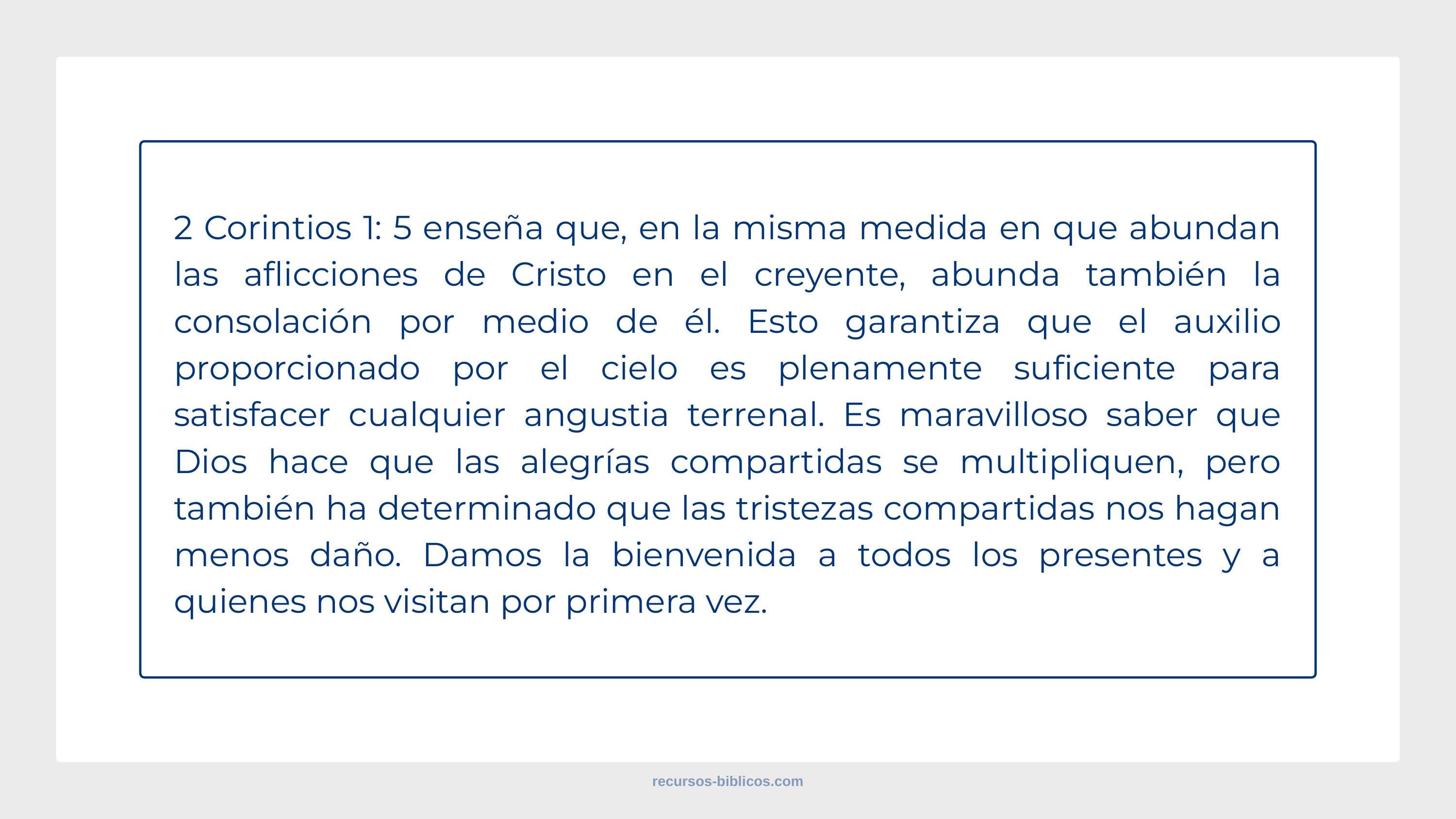

2 Corintios 1: 5 enseña que, en la misma medida en que abundan las aflicciones de Cristo en el creyente, abunda también la consolación por medio de él. Esto garantiza que el auxilio proporcionado por el cielo es plenamente suficiente para satisfacer cualquier angustia terrenal. Es maravilloso saber que Dios hace que las alegrías compartidas se multipliquen, pero también ha determinado que las tristezas compartidas nos hagan menos daño. Damos la bienvenida a todos los presentes y a quienes nos visitan por primera vez.

recursos-biblicos.com